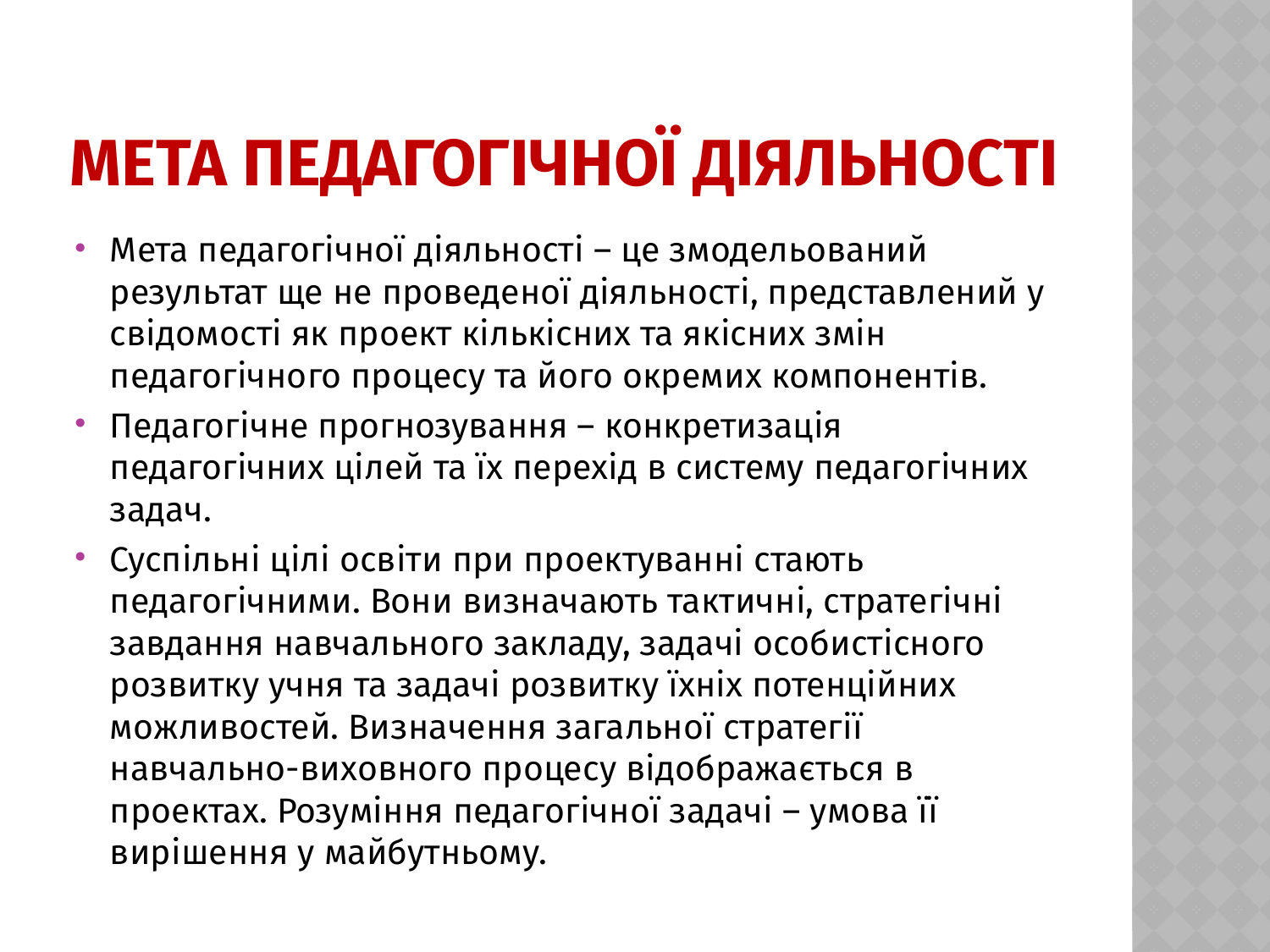

# Мета педагогічної діяльності
Мета педагогічної діяльності – це змодельований результат ще не проведеної діяльності, представлений у свідомості як проект кількісних та якісних змін педагогічного процесу та його окремих компонентів.
Педагогічне прогнозування – конкретизація педагогічних цілей та їх перехід в систему педагогічних задач.
Суспільні цілі освіти при проектуванні стають педагогічними. Вони визначають тактичні, стратегічні завдання навчального закладу, задачі особистісного розвитку учня та задачі розвитку їхніх потенційних можливостей. Визначення загальної стратегії навчально-виховного процесу відображається в проектах. Розуміння педагогічної задачі – умова її вирішення у майбутньому.